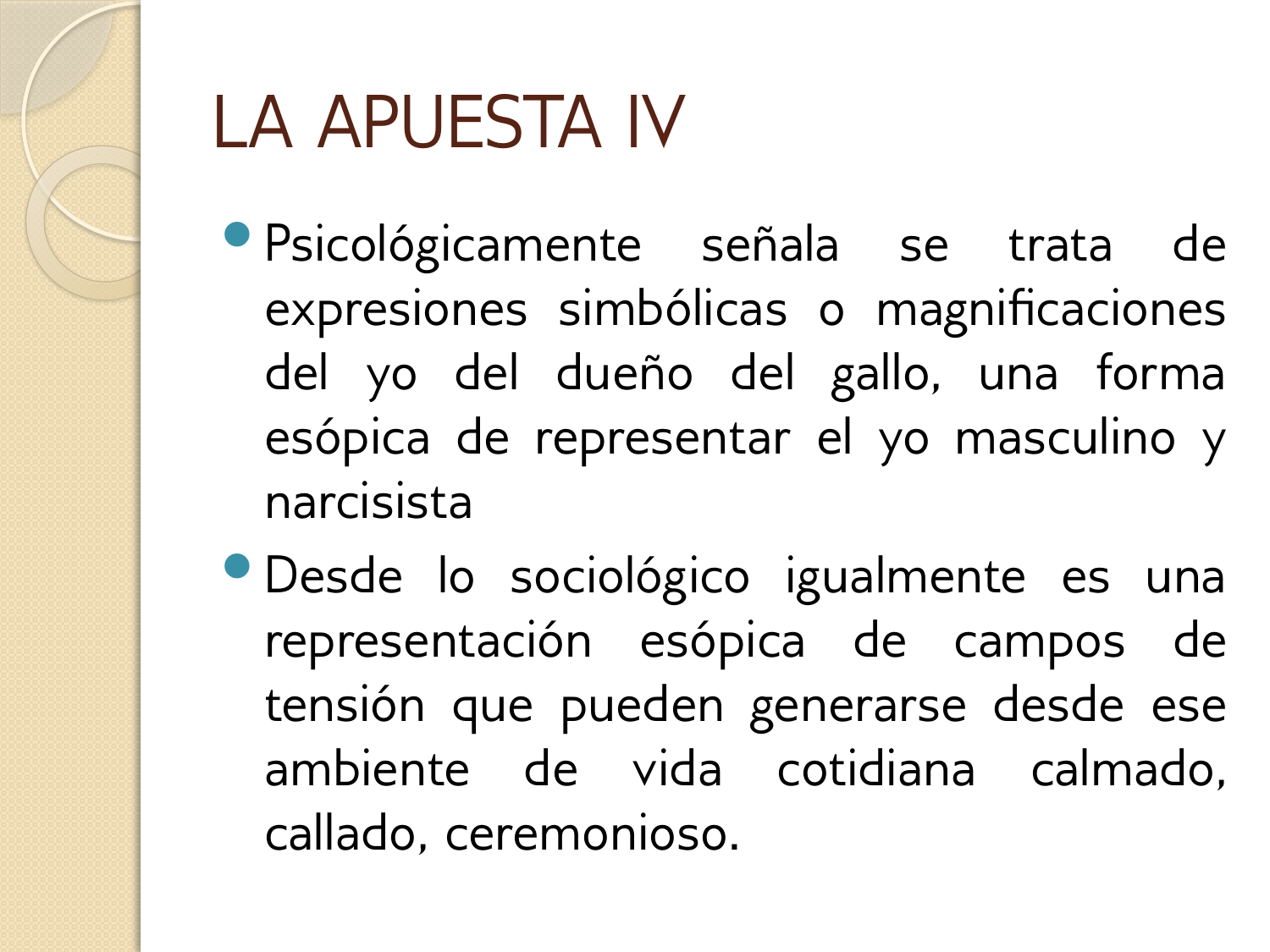

# LA APUESTA IV
Psicológicamente señala se trata de expresiones simbólicas o magnificaciones del yo del dueño del gallo, una forma esópica de representar el yo masculino y narcisista
Desde lo sociológico igualmente es una representación esópica de campos de tensión que pueden generarse desde ese ambiente de vida cotidiana calmado, callado, ceremonioso.